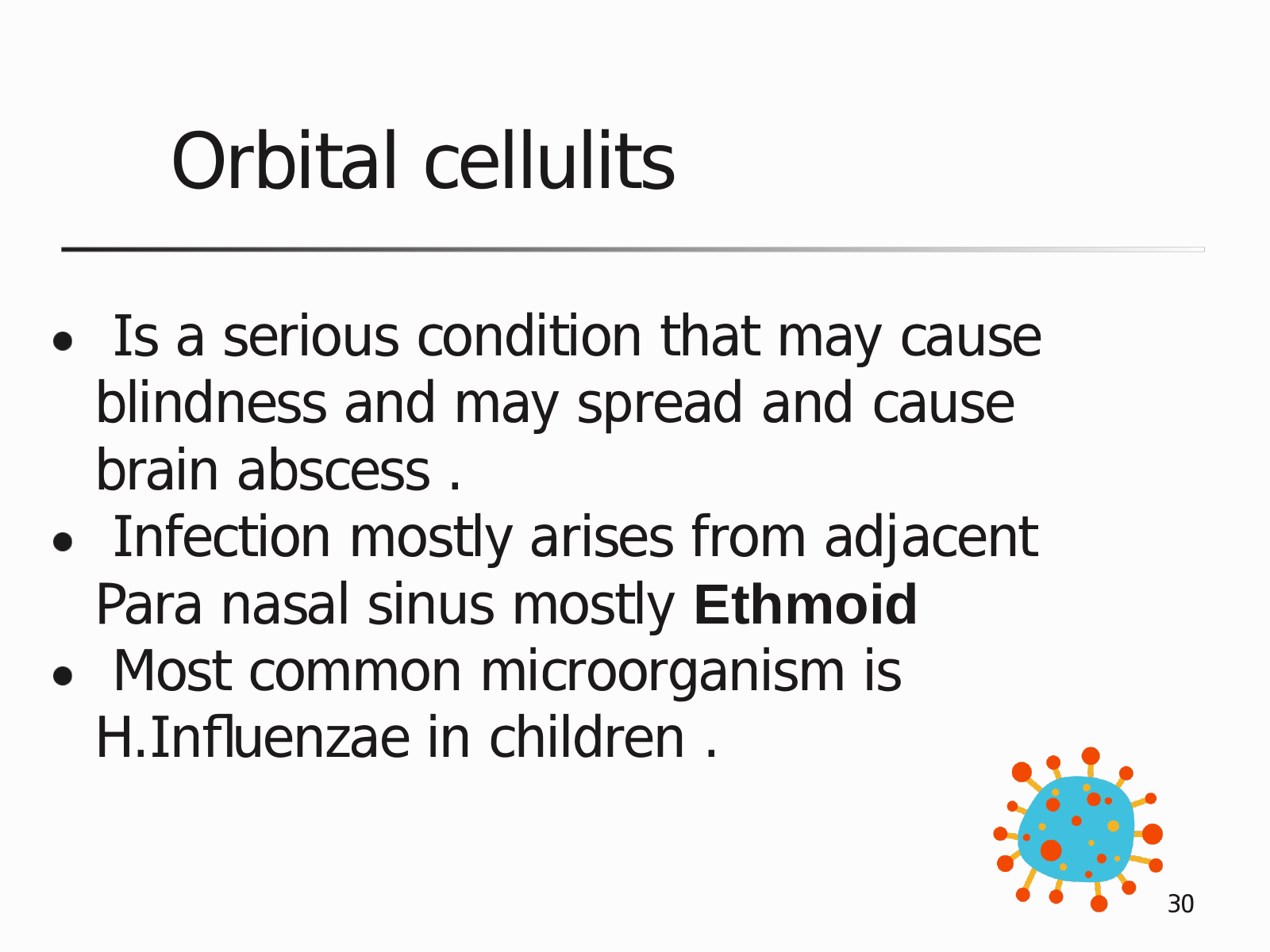

Orbital cellulits

 Is a serious condition that may cause blindness and may spread and cause brain abscess .
 Infection mostly arises from adjacent Para nasal sinus mostly Ethmoid
 Most common microorganism is H.Influenzae in children .

30